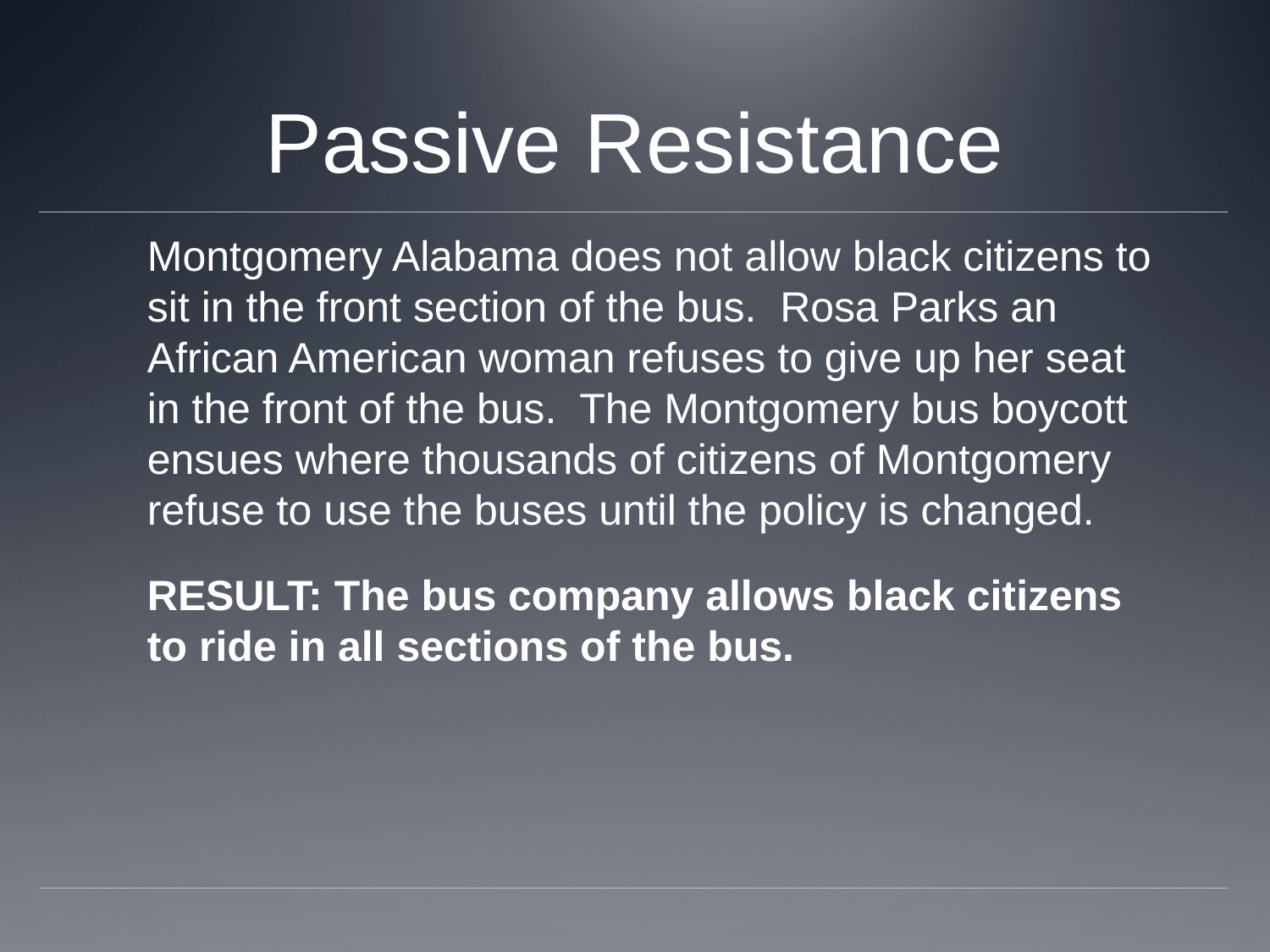

# Passive Resistance
	Montgomery Alabama does not allow black citizens to sit in the front section of the bus.  Rosa Parks an African American woman refuses to give up her seat in the front of the bus.  The Montgomery bus boycott ensues where thousands of citizens of Montgomery refuse to use the buses until the policy is changed.
	RESULT: The bus company allows black citizens to ride in all sections of the bus.